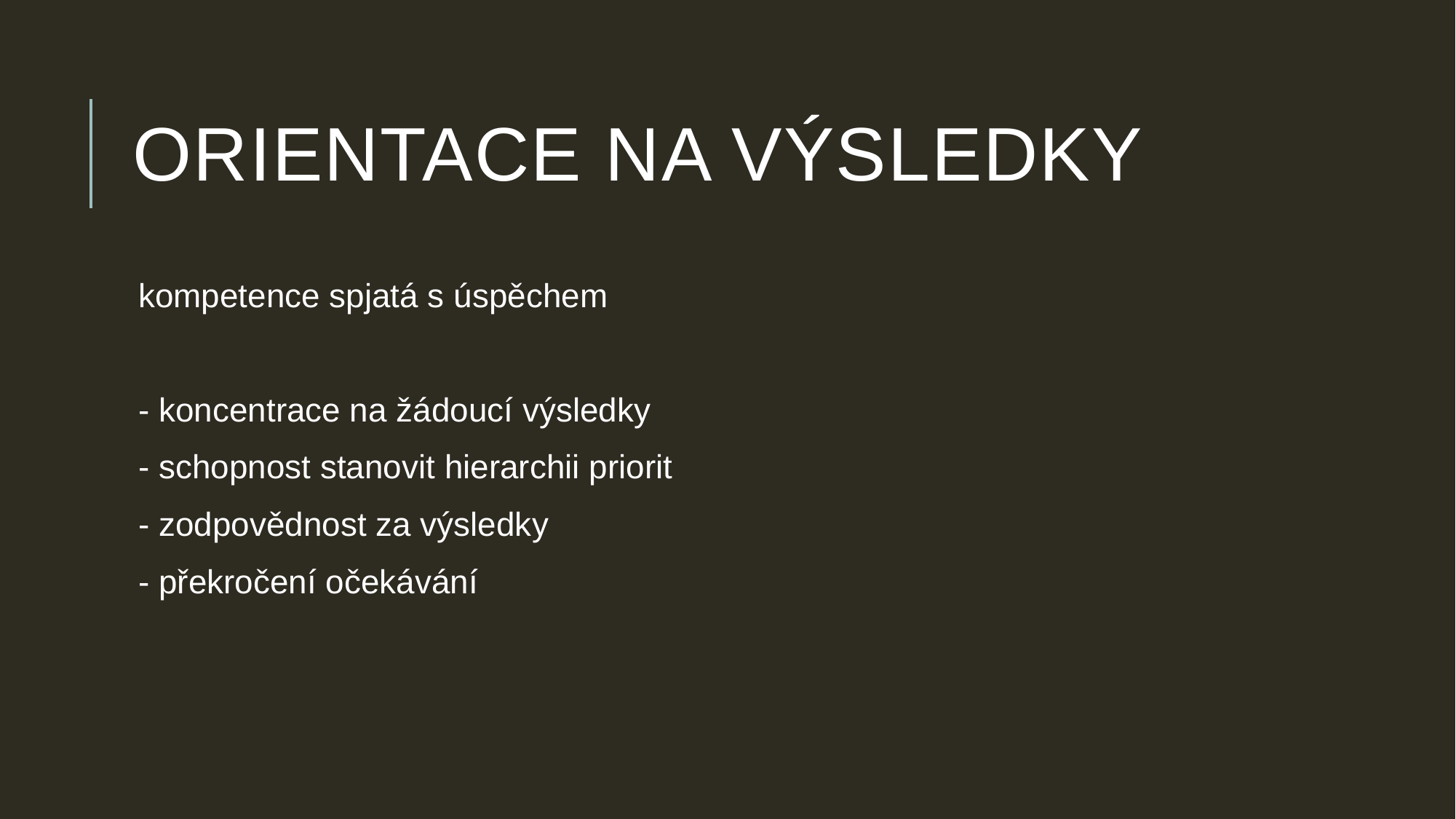

# ORIENTACE NA VÝSLEDKY
kompetence spjatá s úspěchem

- koncentrace na žádoucí výsledky
- schopnost stanovit hierarchii priorit
- zodpovědnost za výsledky
- překročení očekávání